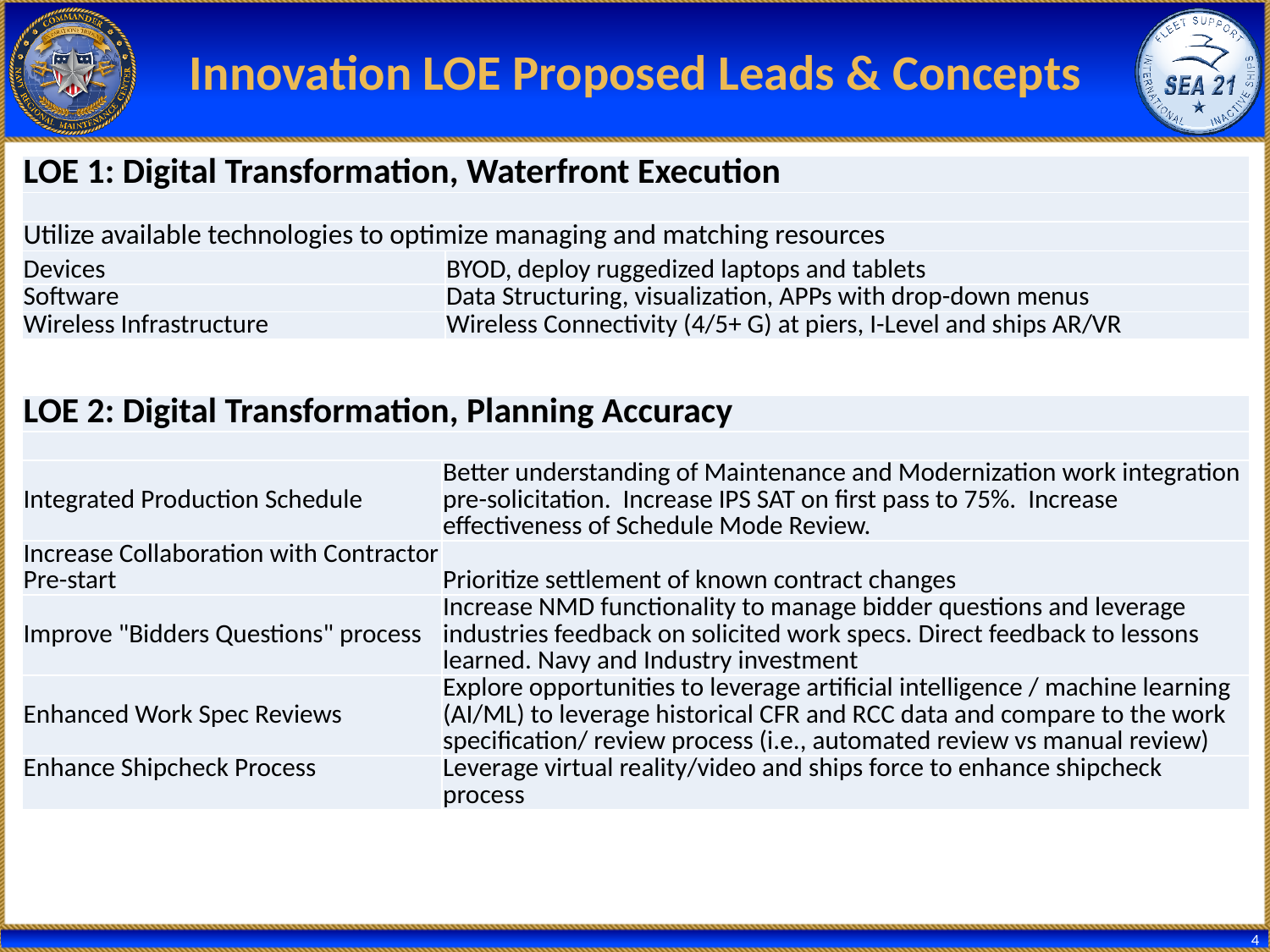

# Innovation LOE Proposed Leads & Concepts
| LOE 1: Digital Transformation, Waterfront Execution |  |
| --- | --- |
|  |  |
| Utilize available technologies to optimize managing and matching resources |  |
| Devices | BYOD, deploy ruggedized laptops and tablets |
| Software | Data Structuring, visualization, APPs with drop-down menus |
| Wireless Infrastructure | Wireless Connectivity (4/5+ G) at piers, I-Level and ships AR/VR |
| LOE 2: Digital Transformation, Planning Accuracy |  |
| --- | --- |
|  |  |
| Integrated Production Schedule | Better understanding of Maintenance and Modernization work integration pre-solicitation. Increase IPS SAT on first pass to 75%. Increase effectiveness of Schedule Mode Review. |
| Increase Collaboration with Contractor Pre-start | Prioritize settlement of known contract changes |
| Improve "Bidders Questions" process | Increase NMD functionality to manage bidder questions and leverage industries feedback on solicited work specs. Direct feedback to lessons learned. Navy and Industry investment |
| Enhanced Work Spec Reviews | Explore opportunities to leverage artificial intelligence / machine learning (AI/ML) to leverage historical CFR and RCC data and compare to the work specification/ review process (i.e., automated review vs manual review) |
| Enhance Shipcheck Process | Leverage virtual reality/video and ships force to enhance shipcheck process |